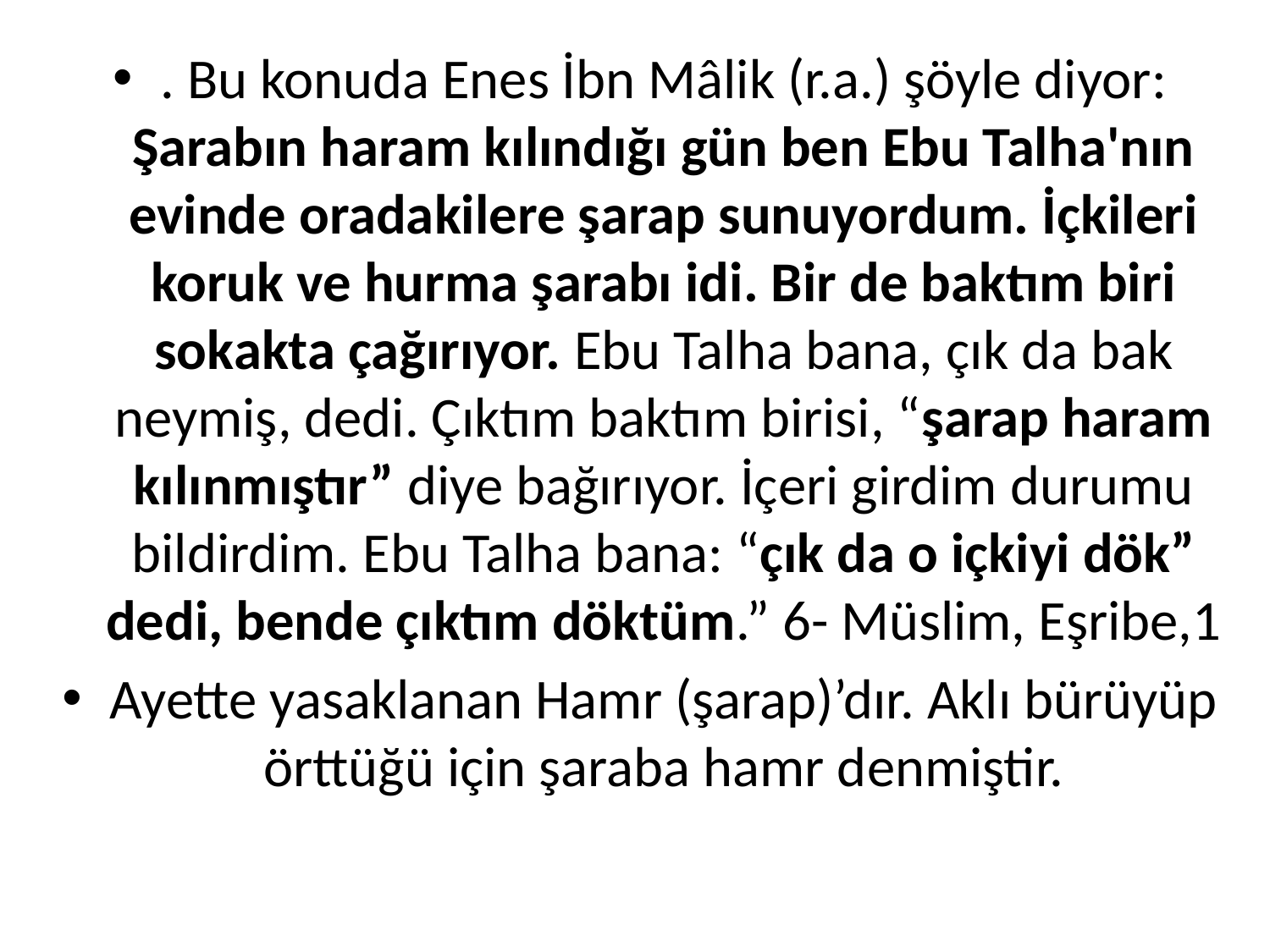

. Bu konuda Enes İbn Mâlik (r.a.) şöyle diyor: Şarabın haram kılındığı gün ben Ebu Talha'nın evinde oradakilere şarap sunuyordum. İçkileri koruk ve hurma şarabı idi. Bir de baktım biri sokakta çağırıyor. Ebu Talha bana, çık da bak neymiş, dedi. Çıktım baktım birisi, “şarap haram kılınmıştır” diye bağırıyor. İçeri girdim durumu bildirdim. Ebu Talha bana: “çık da o içkiyi dök” dedi, bende çıktım döktüm.” 6- Müslim, Eşribe,1
Ayette yasaklanan Hamr (şarap)’dır. Aklı bürüyüp örttüğü için şaraba hamr denmiştir.